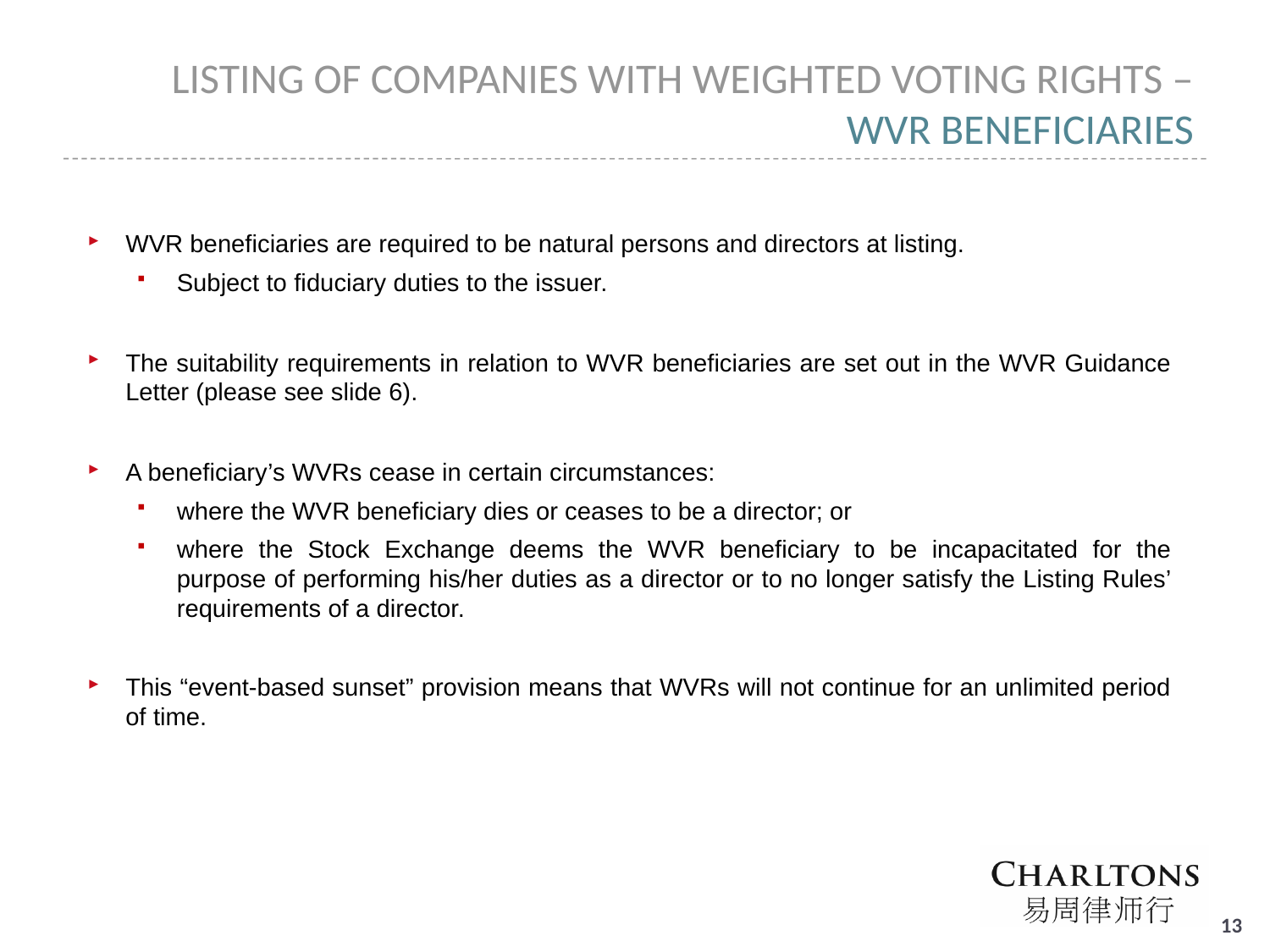

# LISTING OF COMPANIES WITH WEIGHTED VOTING RIGHTS – WVR BENEFICIARIES

WVR beneficiaries are required to be natural persons and directors at listing.
Subject to fiduciary duties to the issuer.

The suitability requirements in relation to WVR beneficiaries are set out in the WVR Guidance Letter (please see slide 6).

A beneficiary’s WVRs cease in certain circumstances:
where the WVR beneficiary dies or ceases to be a director; or
where the Stock Exchange deems the WVR beneficiary to be incapacitated for the purpose of performing his/her duties as a director or to no longer satisfy the Listing Rules’ requirements of a director.

This “event-based sunset” provision means that WVRs will not continue for an unlimited period of time.
13